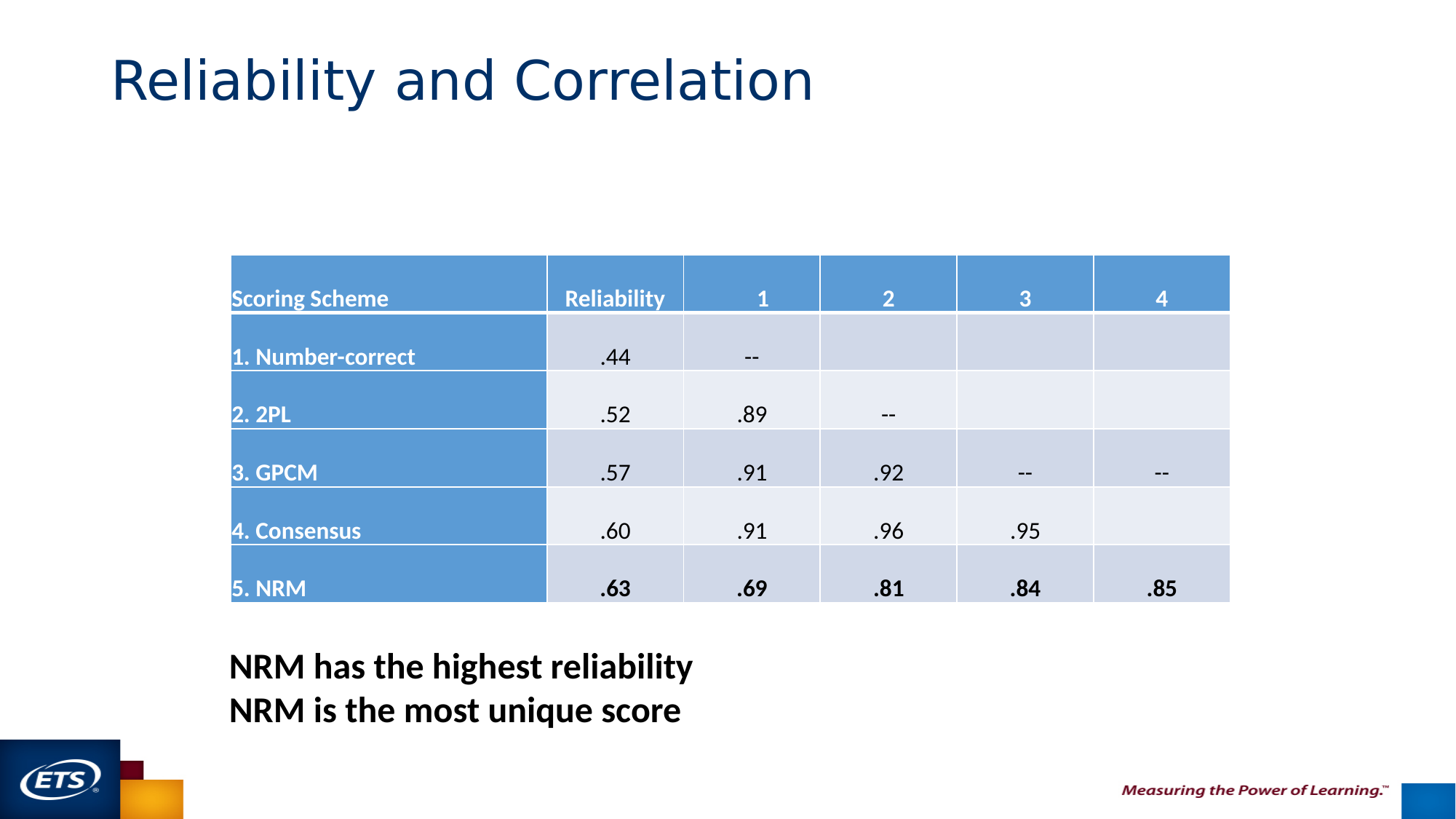

# Reliability and Correlation
| Scoring Scheme | Reliability | 1 | 2 | 3 | 4 |
| --- | --- | --- | --- | --- | --- |
| 1. Number-correct | .44 | -- |  |  |  |
| 2. 2PL | .52 | .89 | -- |  |  |
| 3. GPCM | .57 | .91 | .92 | -- | -- |
| 4. Consensus | .60 | .91 | .96 | .95 |  |
| 5. NRM | .63 | .69 | .81 | .84 | .85 |
NRM has the highest reliability
NRM is the most unique score